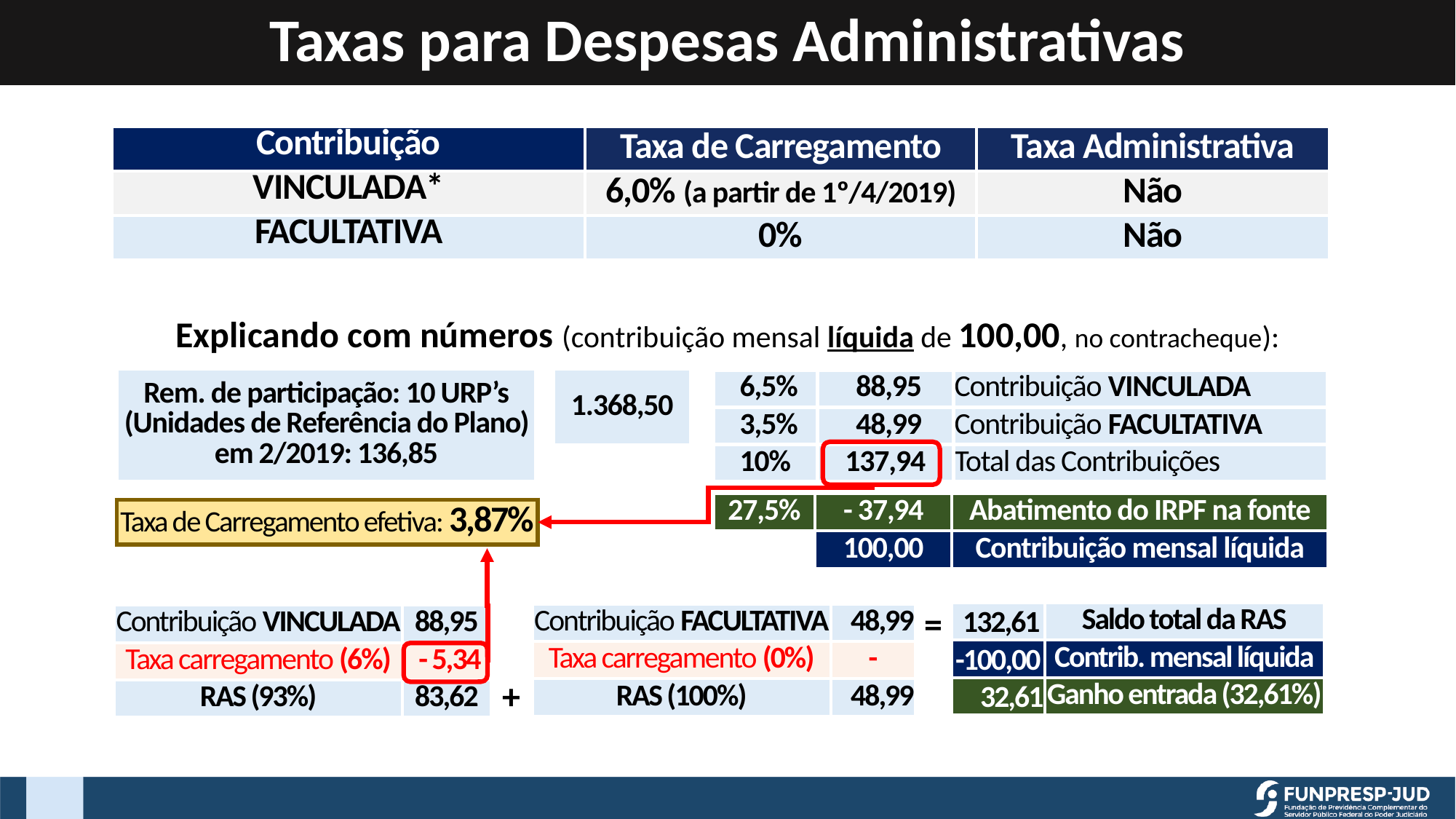

Taxas para Despesas Administrativas
| Contribuição | Taxa de Carregamento | Taxa Administrativa |
| --- | --- | --- |
| Vinculada\* | 6,0% (a partir de 1º/4/2019) | Não |
| Facultativa | 0% | Não |
Explicando com números (contribuição mensal líquida de 100,00, no contracheque):
| 6,5% | 88,95 | Contribuição Vinculada |
| --- | --- | --- |
| 3,5% | 48,99 | Contribuição Facultativa |
| 10% | 137,94 | Total das Contribuições |
| Rem. de participação: 10 URP’s (Unidades de Referência do Plano) em 2/2019: 136,85 |
| --- |
| 1.368,50 |
| --- |

| 27,5% | - 37,94 | Abatimento do IRPF na fonte |
| --- | --- | --- |
|  | 100,00 | Contribuição mensal líquida |
| Taxa de Carregamento efetiva: 3,87% |
| --- |
=
| 132,61 | Saldo total da RAS |
| --- | --- |
| -100,00 | Contrib. mensal líquida |
| 32,61 | Ganho entrada (32,61%) |
| Contribuição Facultativa | 48,99 |
| --- | --- |
| Taxa carregamento (0%) | - |
| RAS (100%) | 48,99 |
| Contribuição vinculada | 88,95 |
| --- | --- |
| Taxa carregamento (6%) | - 5,34 |
| RAS (93%) | 83,62 |

+